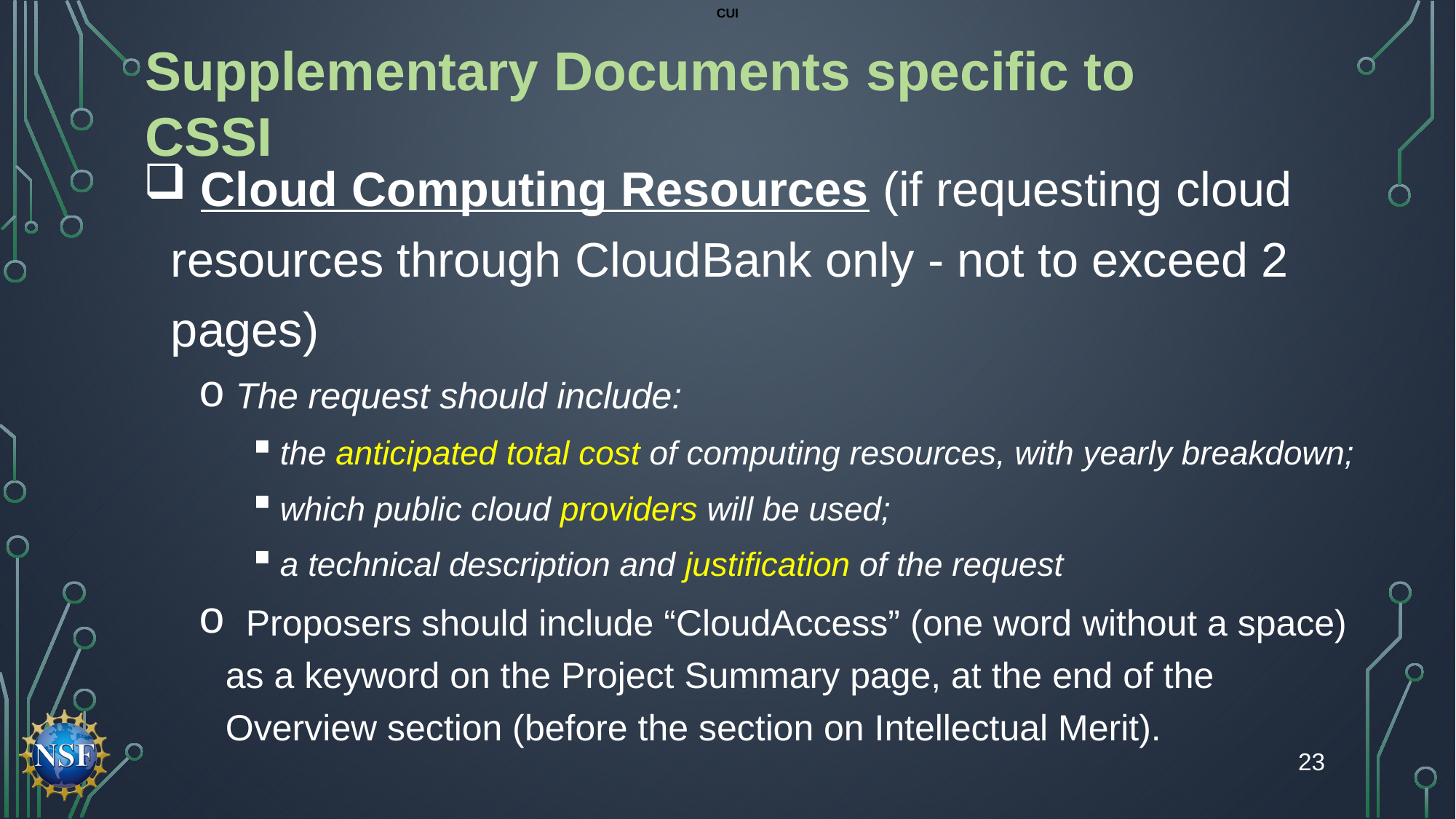

Supplementary Documents specific to CSSI
 Cloud Computing Resources (if requesting cloud resources through CloudBank only - not to exceed 2 pages)
 The request should include:
the anticipated total cost of computing resources, with yearly breakdown;
which public cloud providers will be used;
a technical description and justification of the request
  Proposers should include “CloudAccess” (one word without a space) as a keyword on the Project Summary page, at the end of the Overview section (before the section on Intellectual Merit).

23